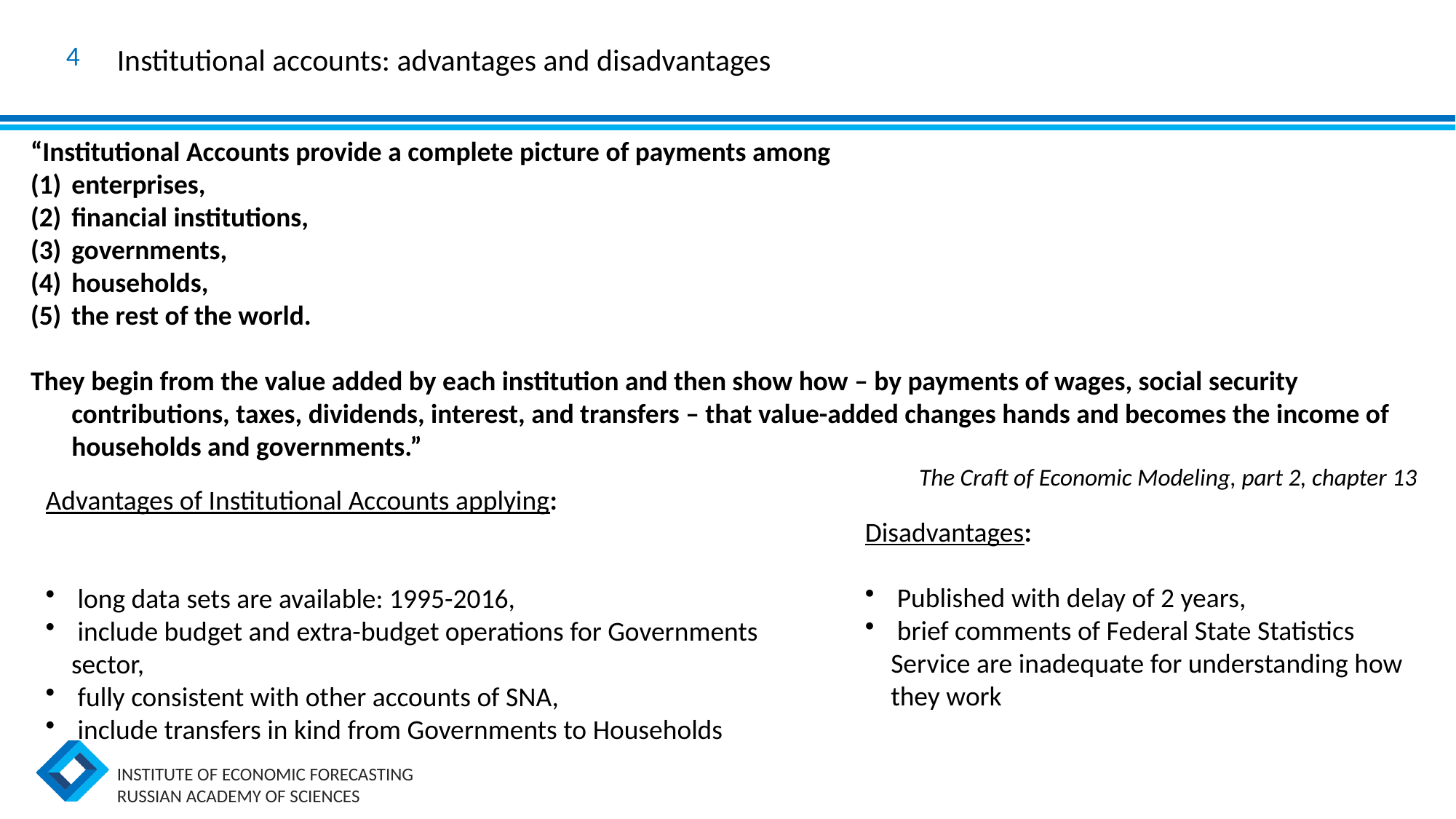

Institutional accounts: advantages and disadvantages
4
“Institutional Accounts provide a complete picture of payments among
enterprises,
financial institutions,
governments,
households,
the rest of the world.

They begin from the value added by each institution and then show how – by payments of wages, social security contributions, taxes, dividends, interest, and transfers – that value-added changes hands and becomes the income of households and governments.”
The Craft of Economic Modeling, part 2, chapter 13
Advantages of Institutional Accounts applying:

 long data sets are available: 1995-2016,
 include budget and extra-budget operations for Governments sector,
 fully consistent with other accounts of SNA,
 include transfers in kind from Governments to Households
Disadvantages:

 Published with delay of 2 years,
 brief comments of Federal State Statistics Service are inadequate for understanding how they work